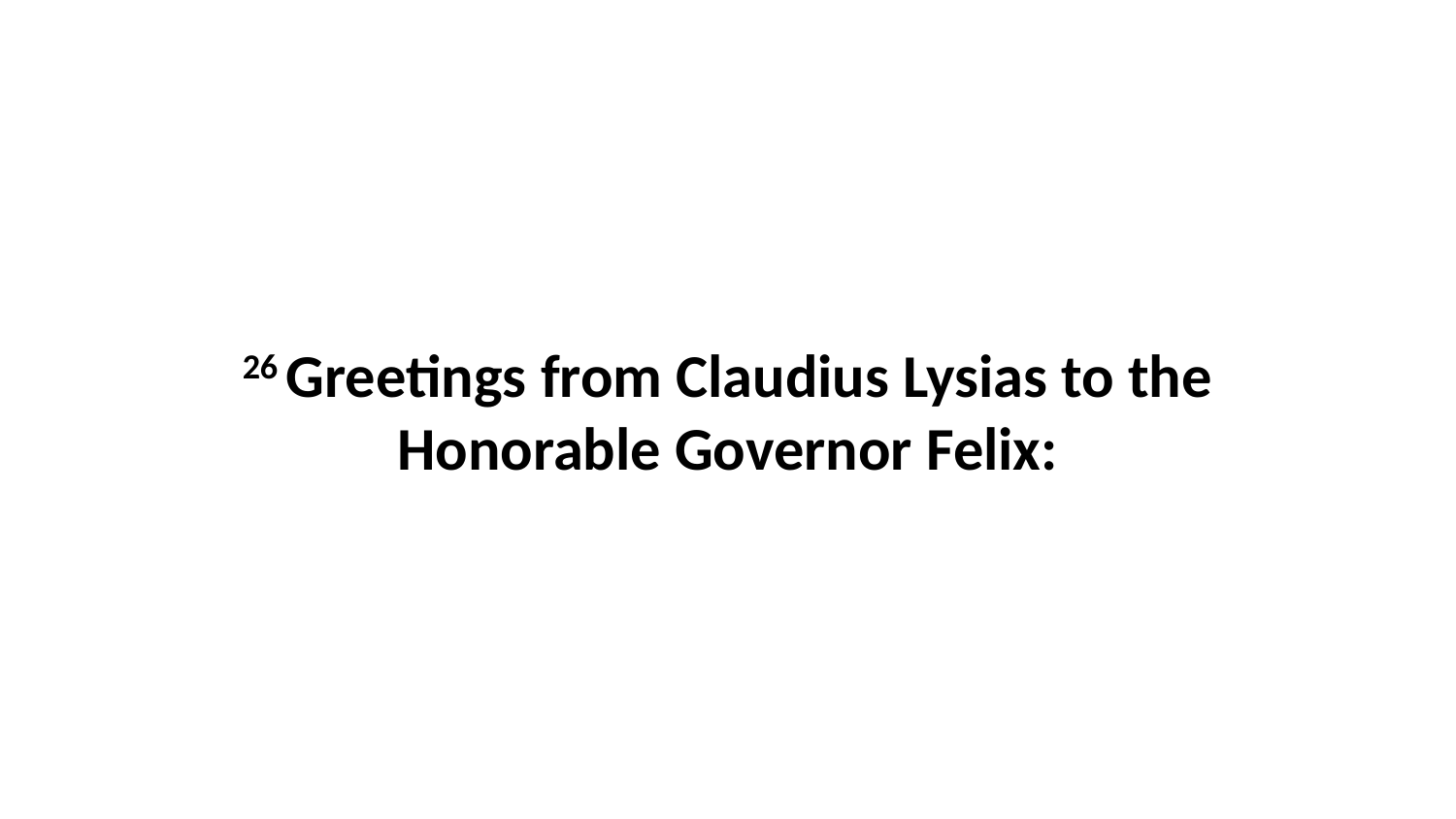

26 Greetings from Claudius Lysias to the Honorable Governor Felix: